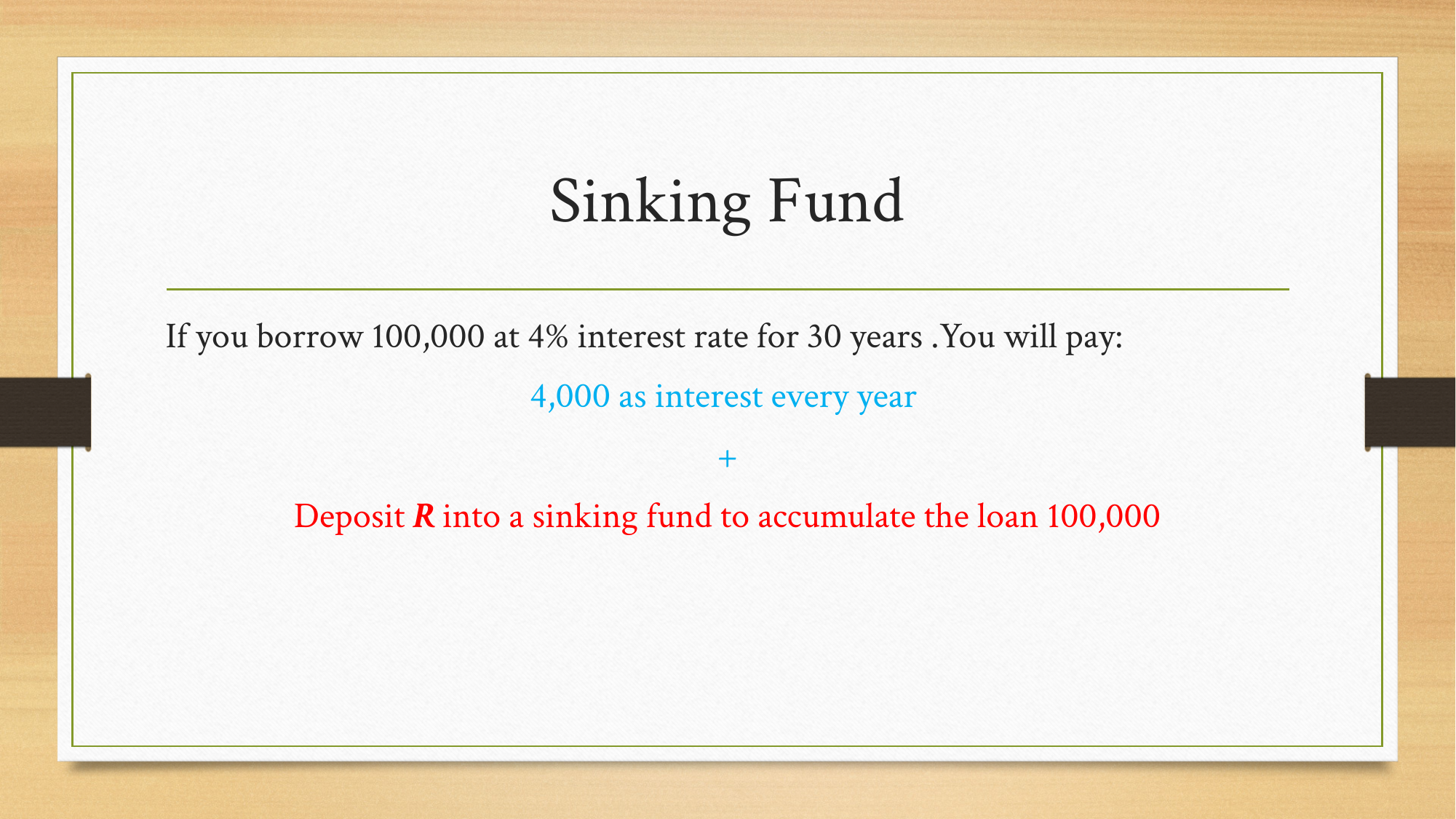

# Sinking Fund
If you borrow 100,000 at 4% interest rate for 30 years .You will pay:
4,000 as interest every year
+
Deposit R into a sinking fund to accumulate the loan 100,000